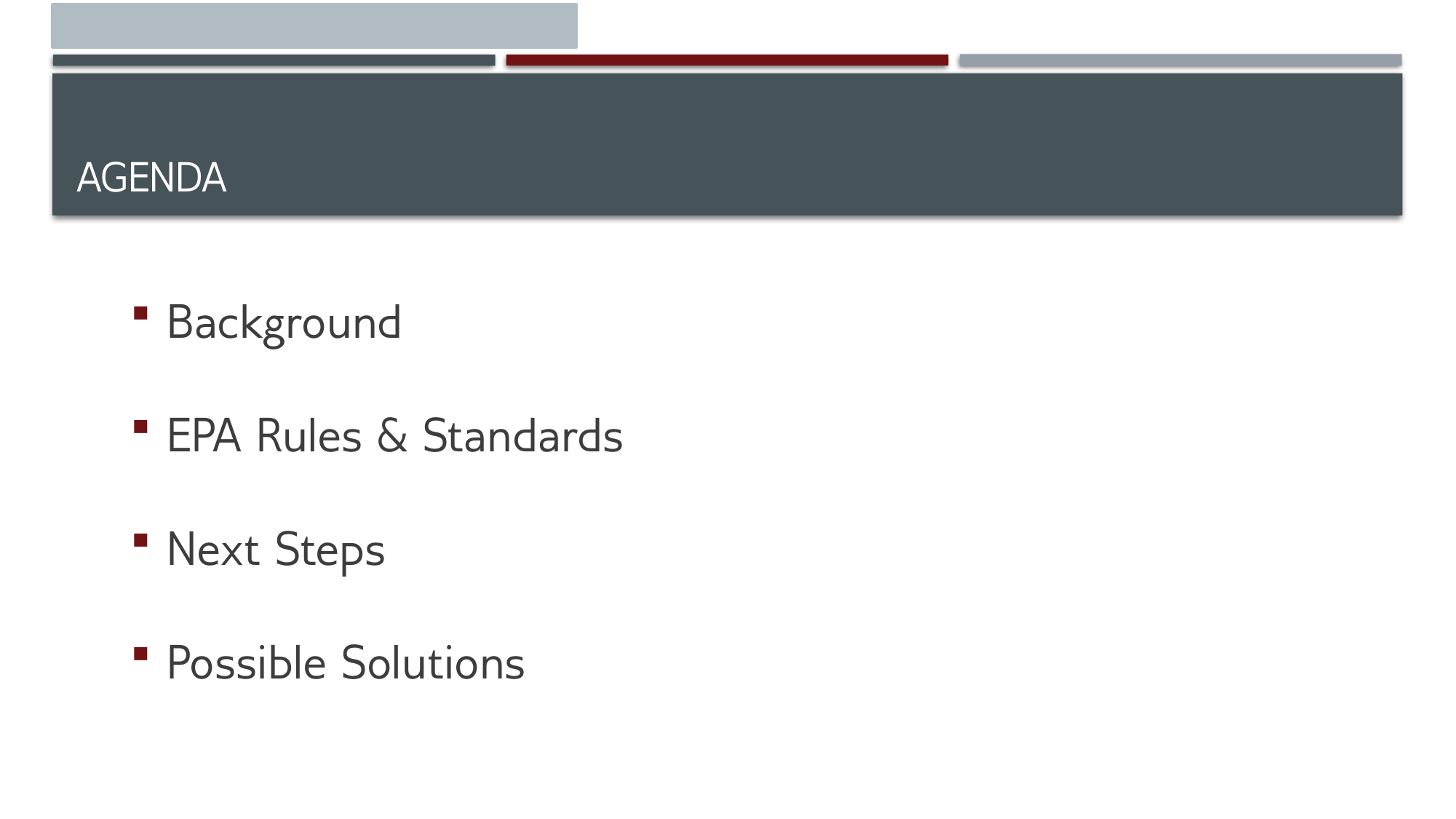

# Agenda
Background
EPA Rules & Standards
Next Steps
Possible Solutions